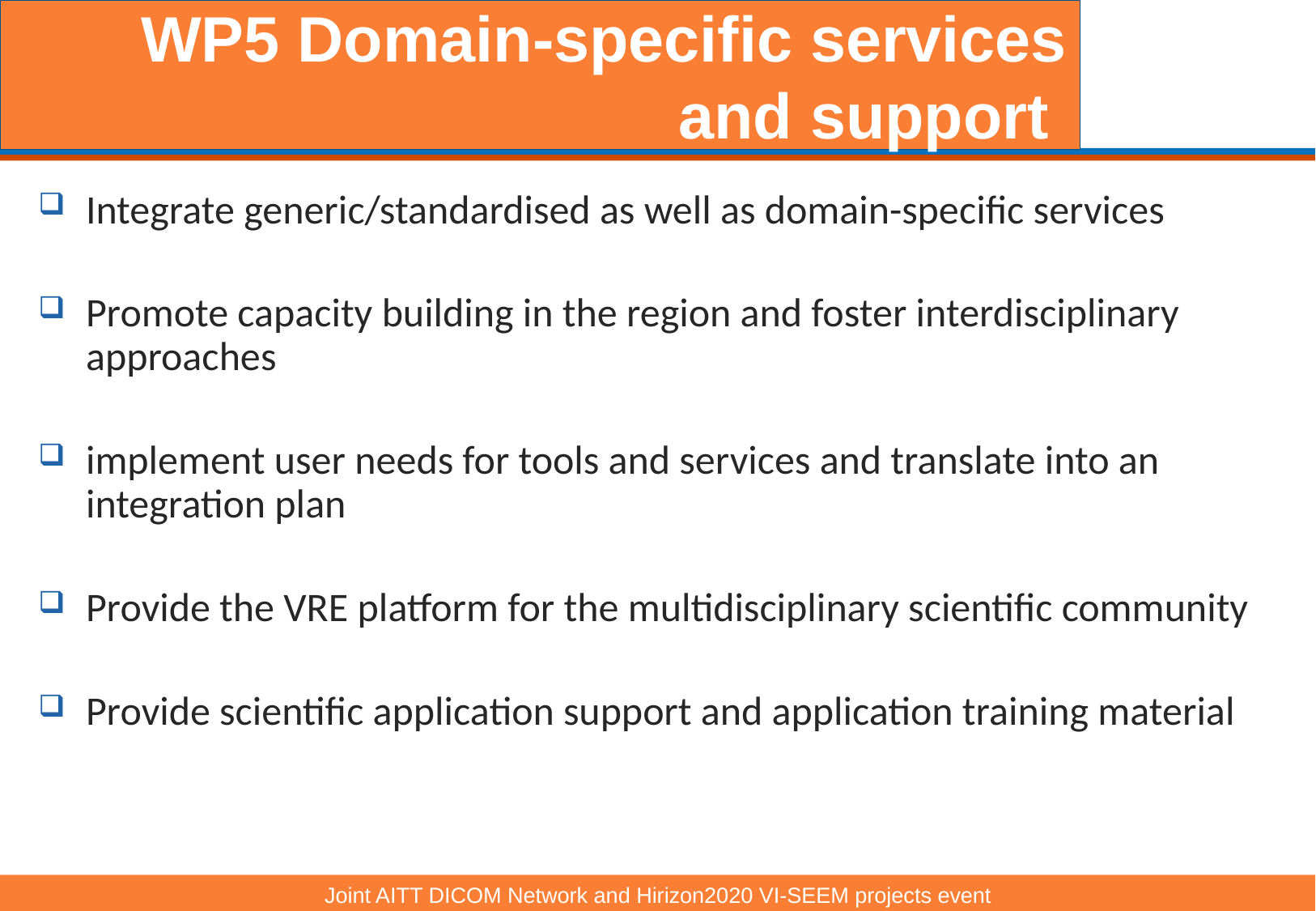

# WP5 Domain-specific services and support
Integrate generic/standardised as well as domain-specific services

Promote capacity building in the region and foster interdisciplinary approaches

implement user needs for tools and services and translate into an integration plan

Provide the VRE platform for the multidisciplinary scientific community

Provide scientific application support and application training material

Joint AITT DICOM Network and Hirizon2020 VI-SEEM projects event